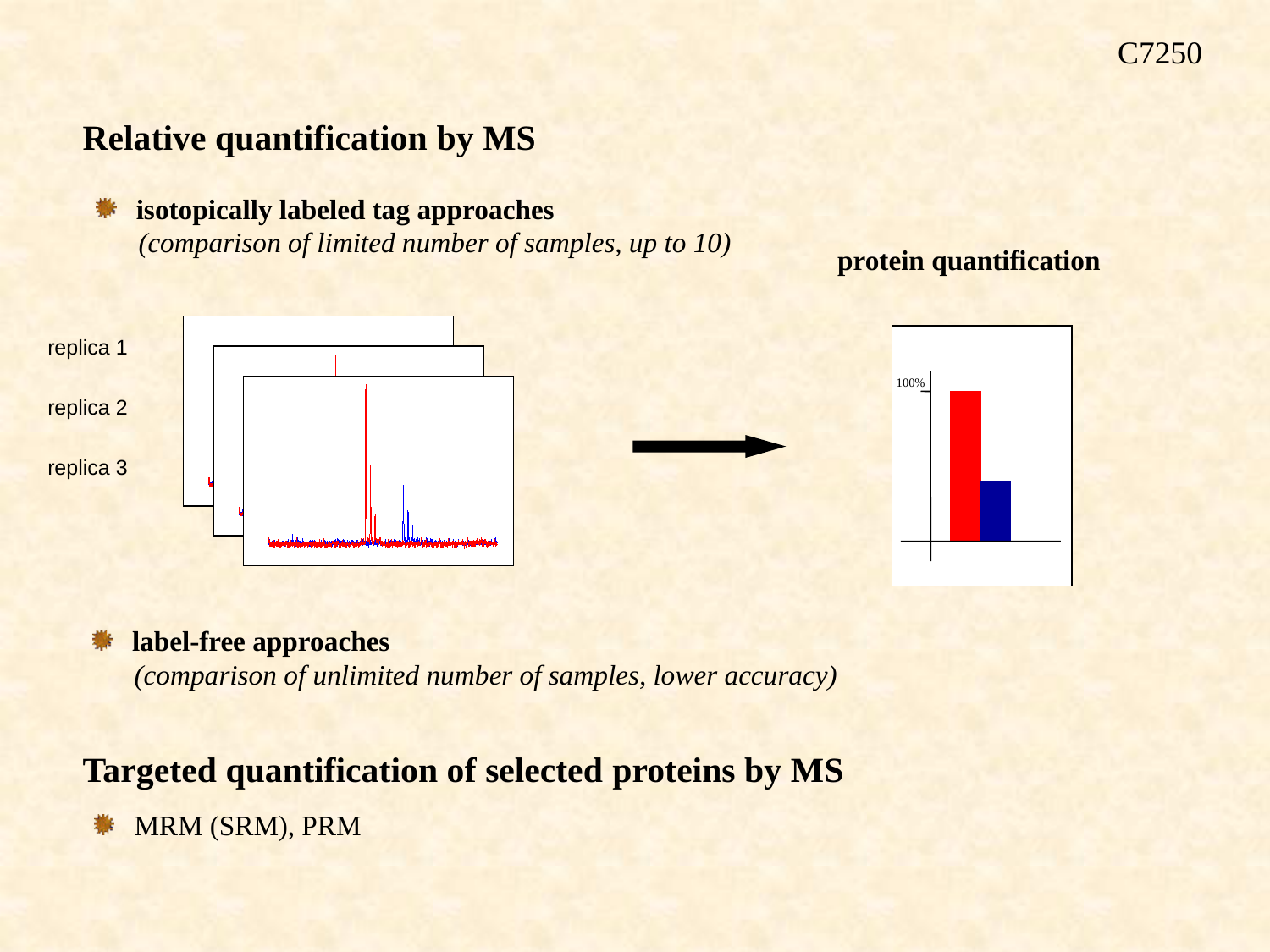

C7250
Relative quantification by MS
isotopically labeled tag approaches
      (comparison of limited number of samples, up to 10)
protein quantification

100%

replica 1

replica 2

replica 3

label-free approaches
      (comparison of unlimited number of samples, lower accuracy)
Targeted quantification of selected proteins by MS
MRM (SRM), PRM